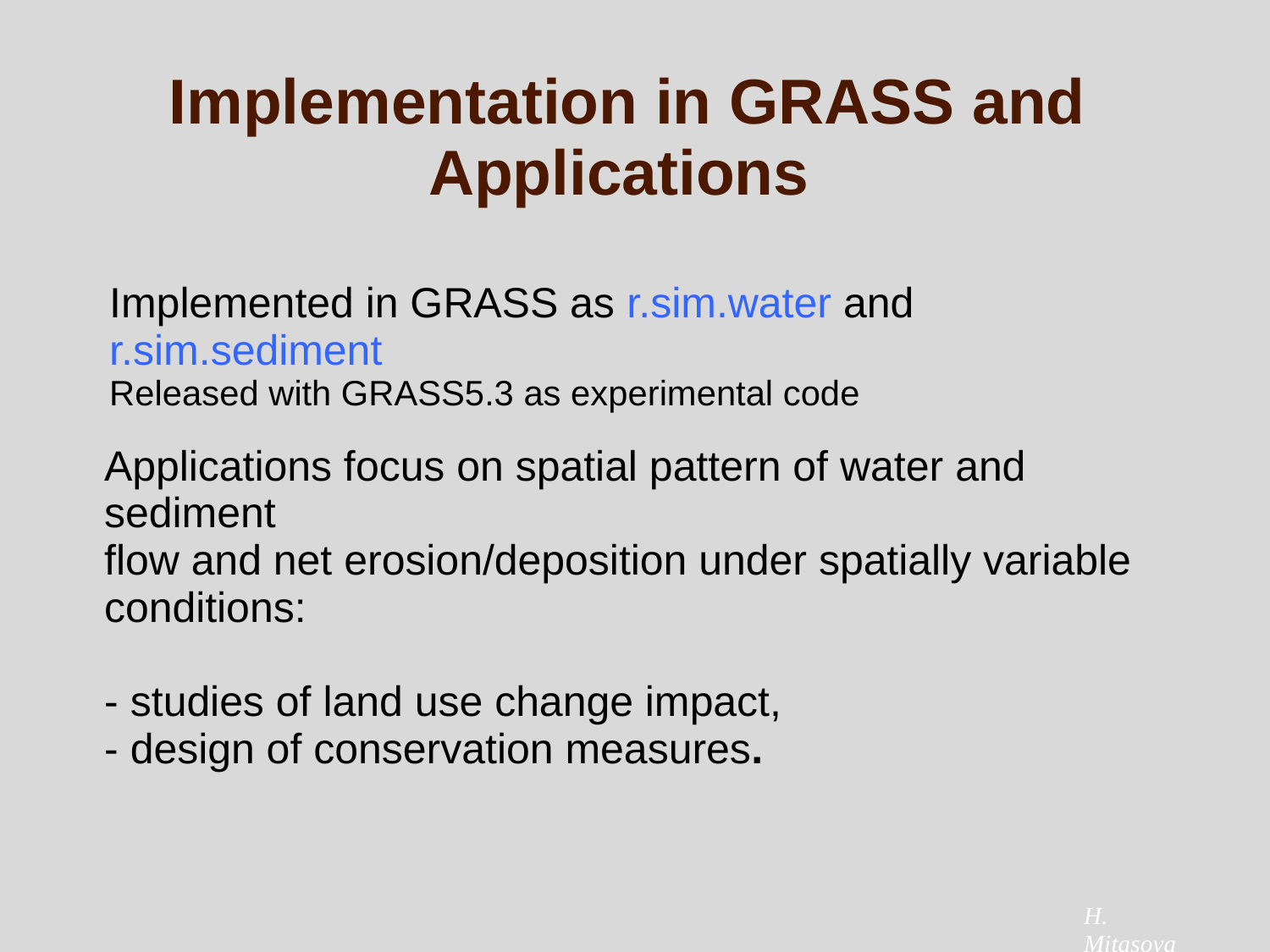

Implementation in GRASS and Applications
Implemented in GRASS as r.sim.water and r.sim.sediment
Released with GRASS5.3 as experimental code
Applications focus on spatial pattern of water and sediment
flow and net erosion/deposition under spatially variable
conditions:

- studies of land use change impact,
- design of conservation measures.
H. Mitasova